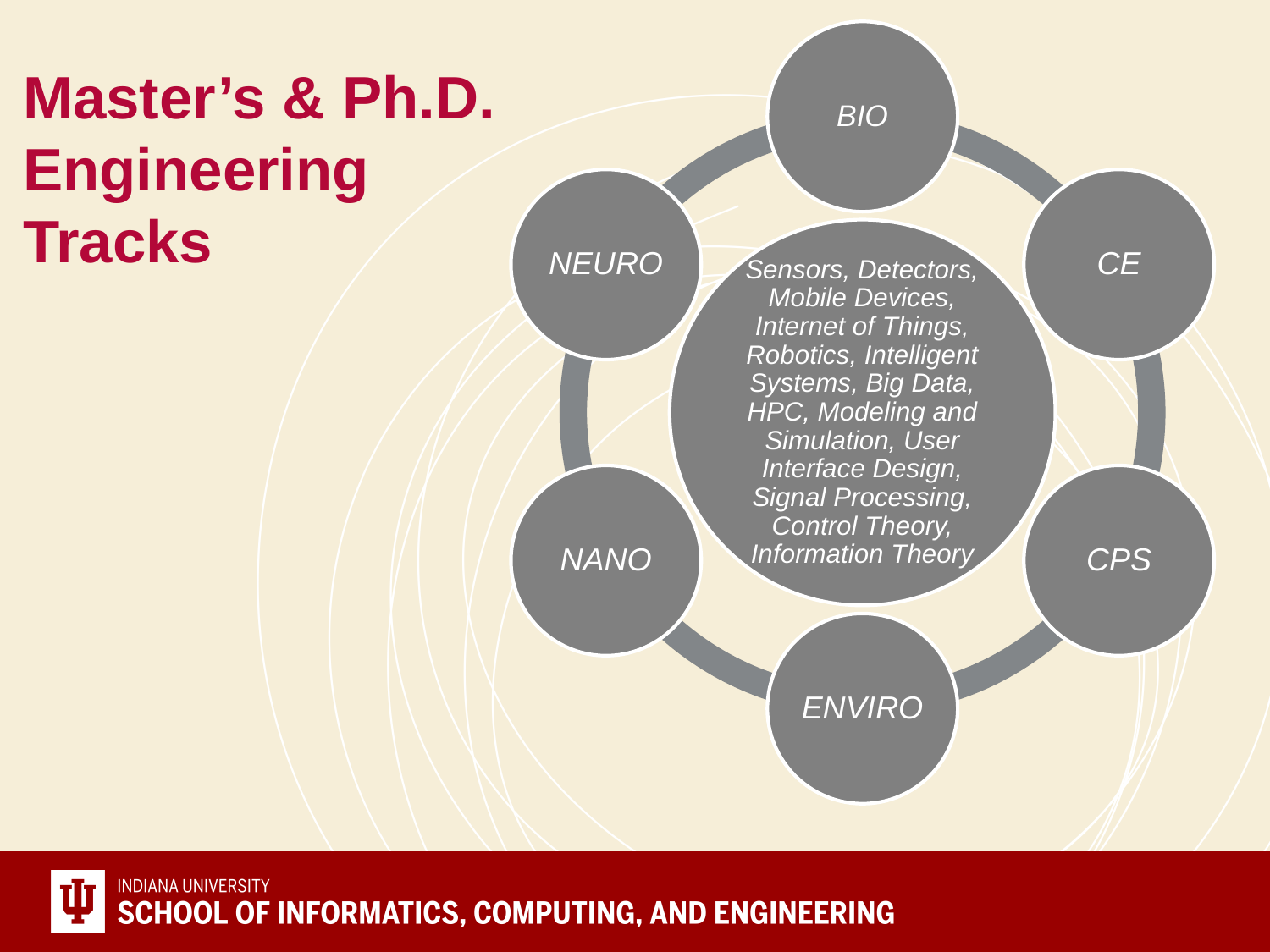

Sensors, Detectors, Mobile Devices, Internet of Things, Robotics, Intelligent Systems, Big Data, HPC, Modeling and Simulation, User Interface Design, Signal Processing, Control Theory, Information Theory
BIO
CE
CPS
ENVIRO
NANO
NEURO
Master’s & Ph.D.
Engineering
Tracks